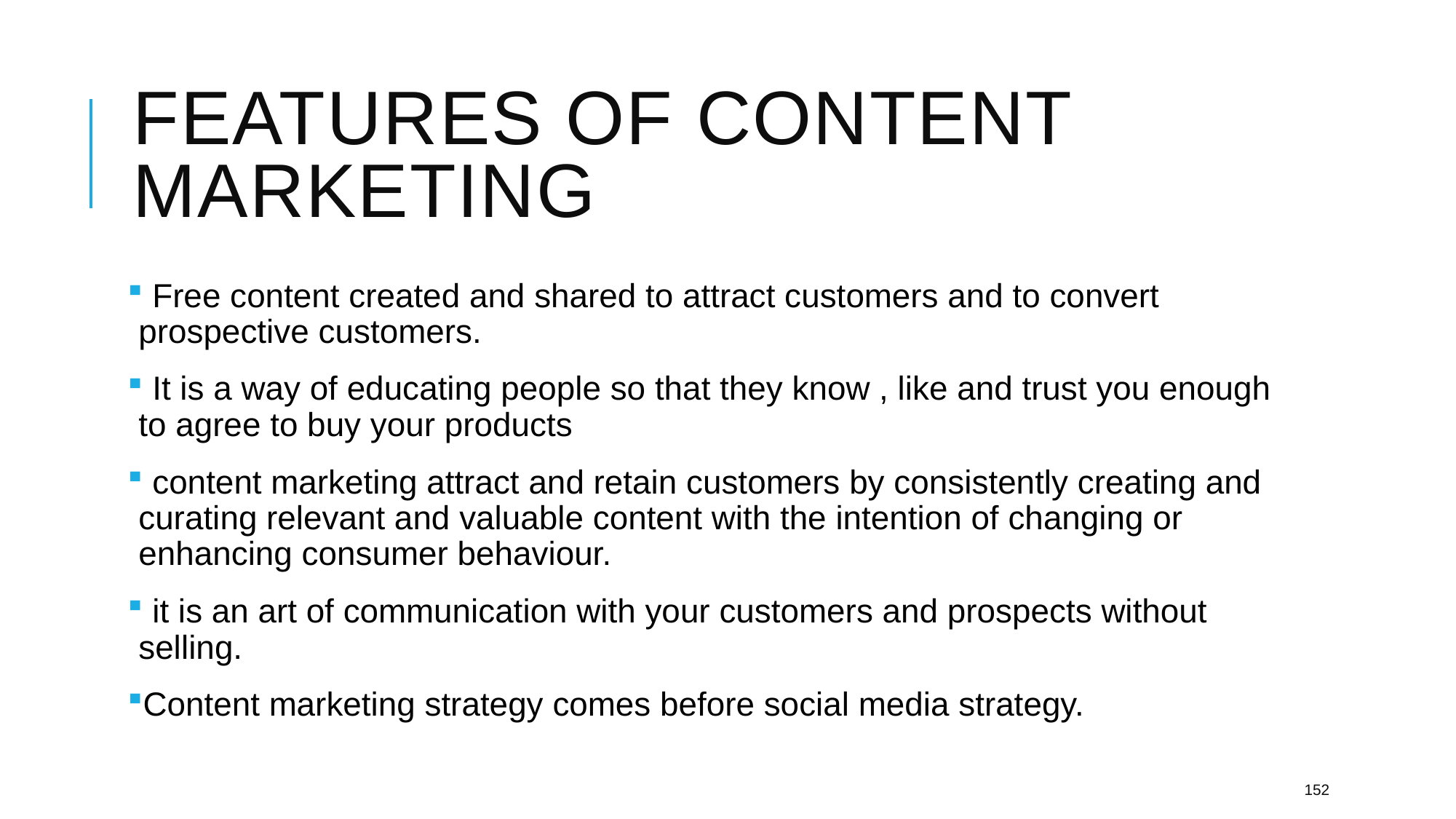

# FEATURES OF CONTENT MARKETING
 Free content created and shared to attract customers and to convert prospective customers.
 It is a way of educating people so that they know , like and trust you enough to agree to buy your products
 content marketing attract and retain customers by consistently creating and curating relevant and valuable content with the intention of changing or enhancing consumer behaviour.
 it is an art of communication with your customers and prospects without selling.
Content marketing strategy comes before social media strategy.

152